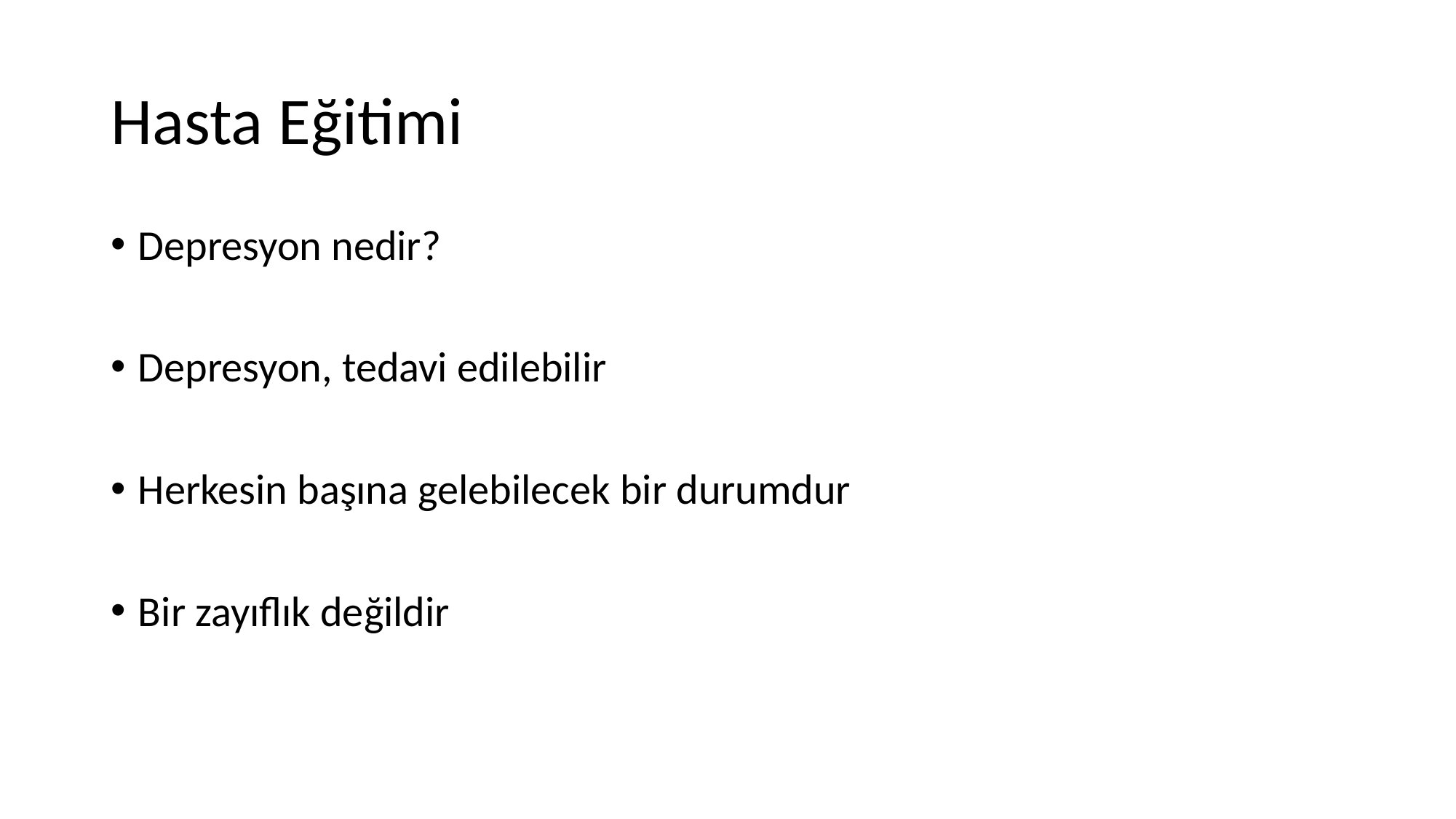

# Hasta Eğitimi
Depresyon nedir?

Depresyon, tedavi edilebilir

Herkesin başına gelebilecek bir durumdur

Bir zayıflık değildir